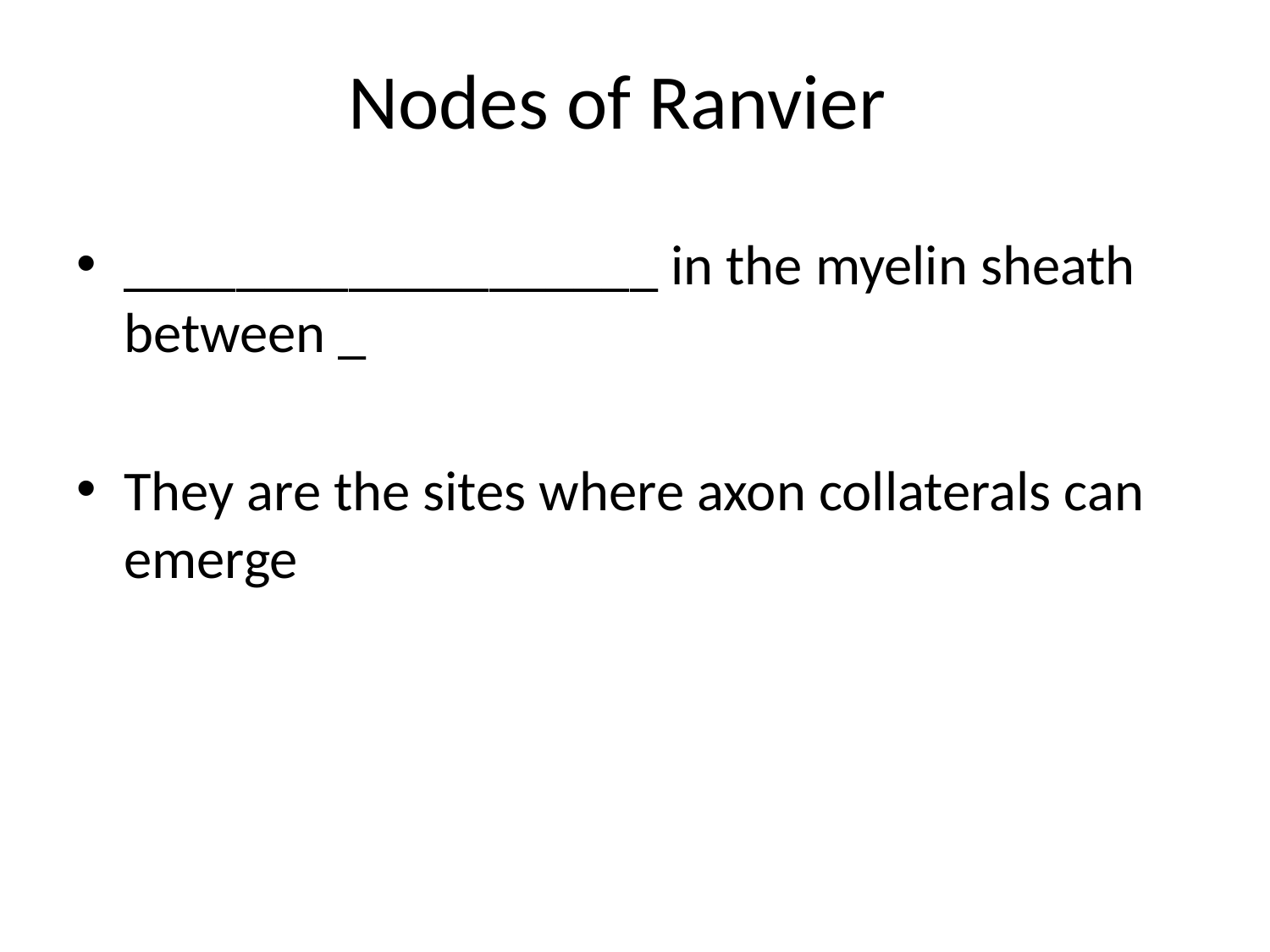

# Nodes of Ranvier
___________________ in the myelin sheath between _

They are the sites where axon collaterals can emerge